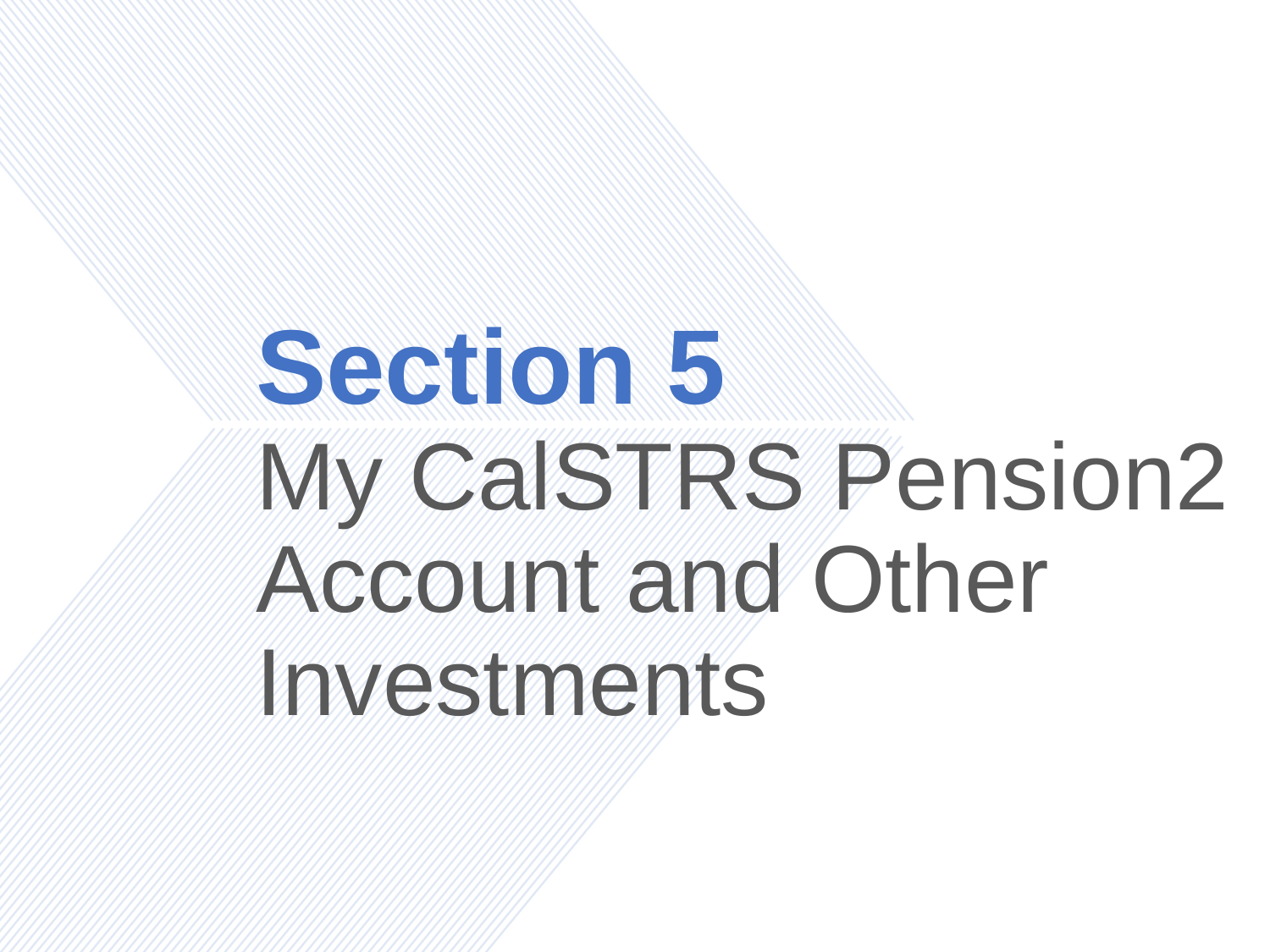

# Section 5 My CalSTRS Pension2 Account and Other Investments